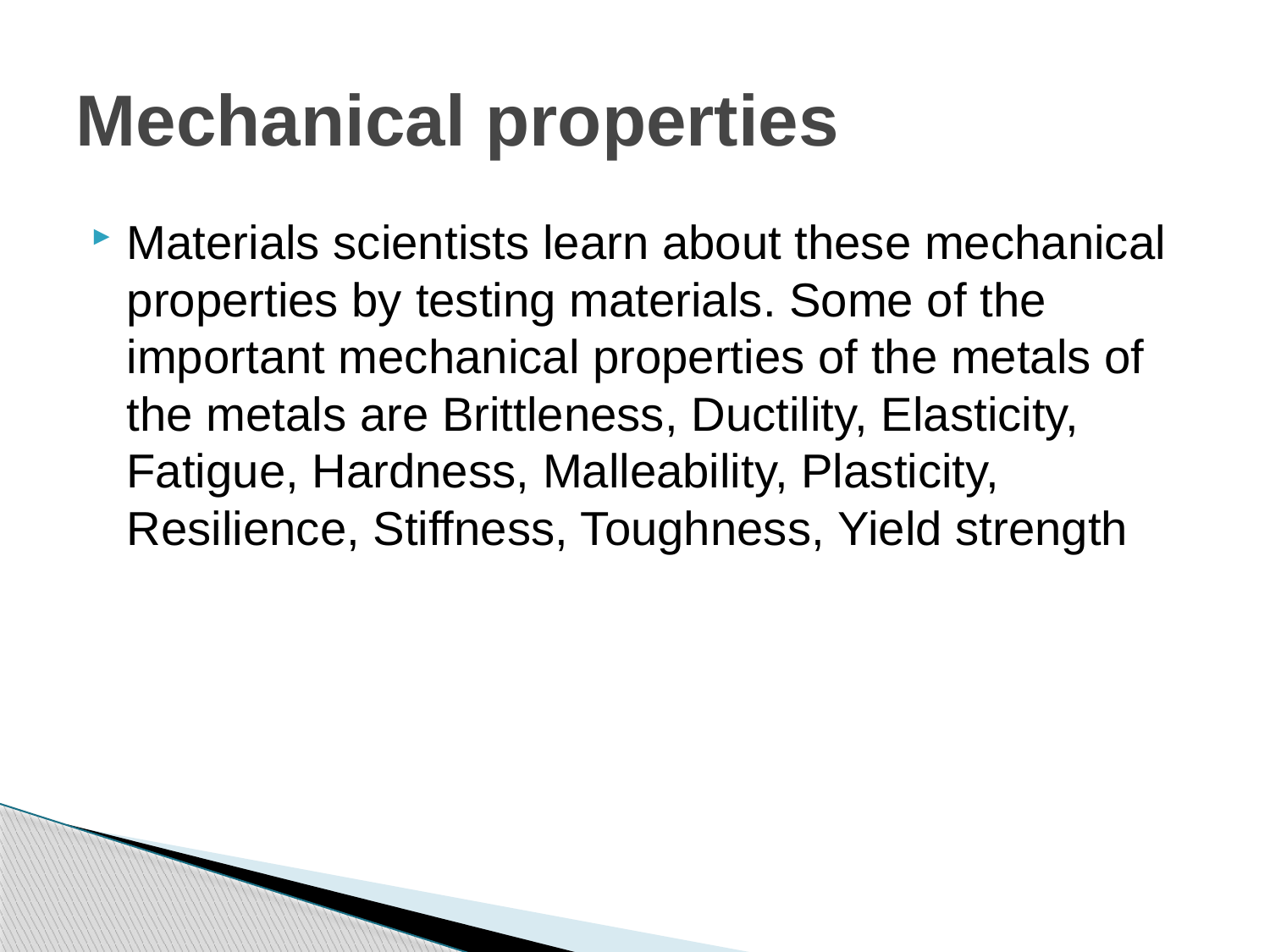

# Mechanical properties
Materials scientists learn about these mechanical properties by testing materials. Some of the important mechanical properties of the metals of the metals are Brittleness, Ductility, Elasticity, Fatigue, Hardness, Malleability, Plasticity, Resilience, Stiffness, Toughness, Yield strength